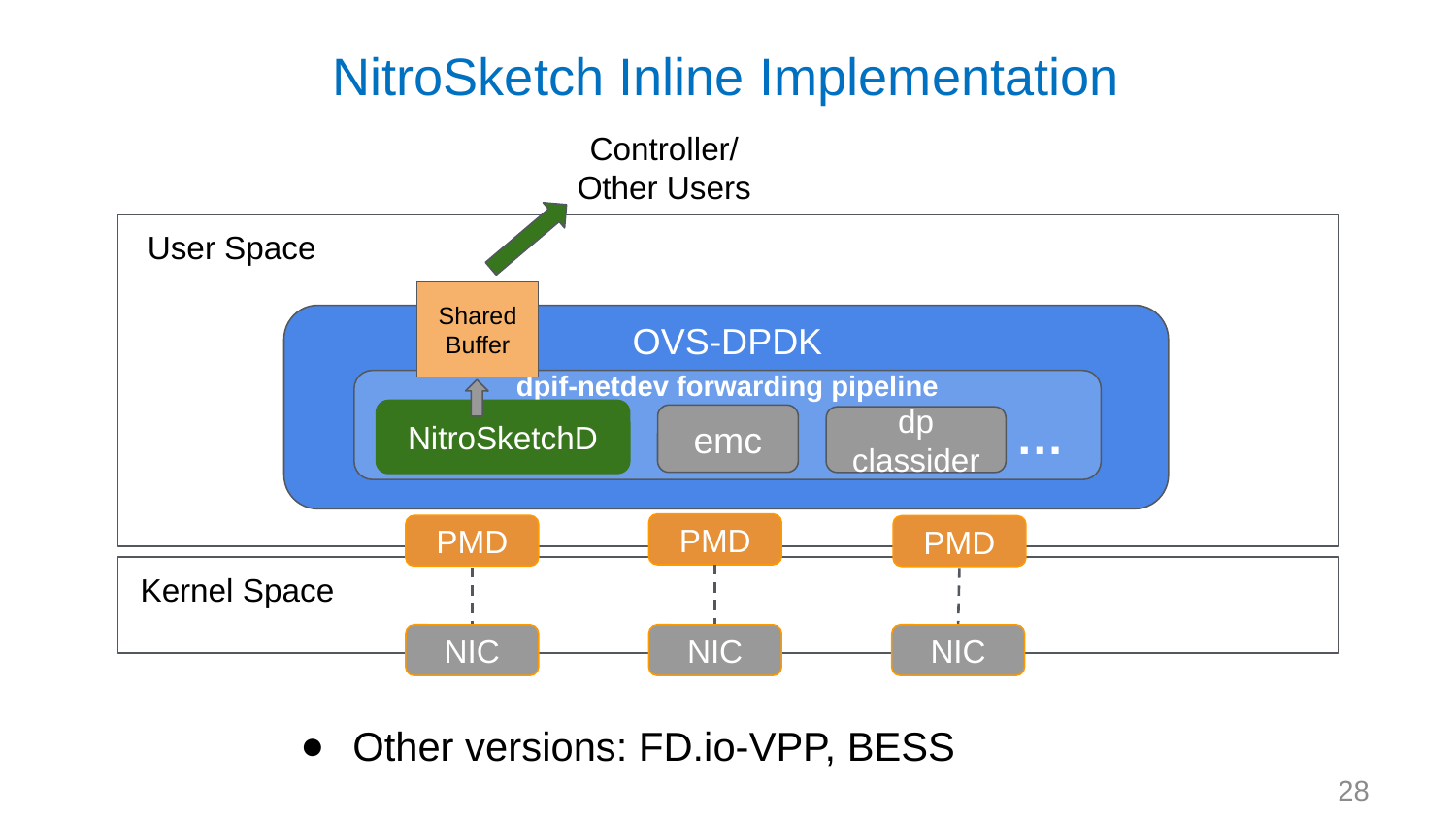

# NitroSketch Inline Implementation
Controller/ Other Users
User Space

Shared
Buffer
OVS-DPDK vswitchd

dpif-netdev forwarding pipeline

…
NitroSketchD
emc
dp classider
PMD
PMD
PMD
Kernel Space

NIC
NIC
NIC
Other versions: FD.io-VPP, BESS
28